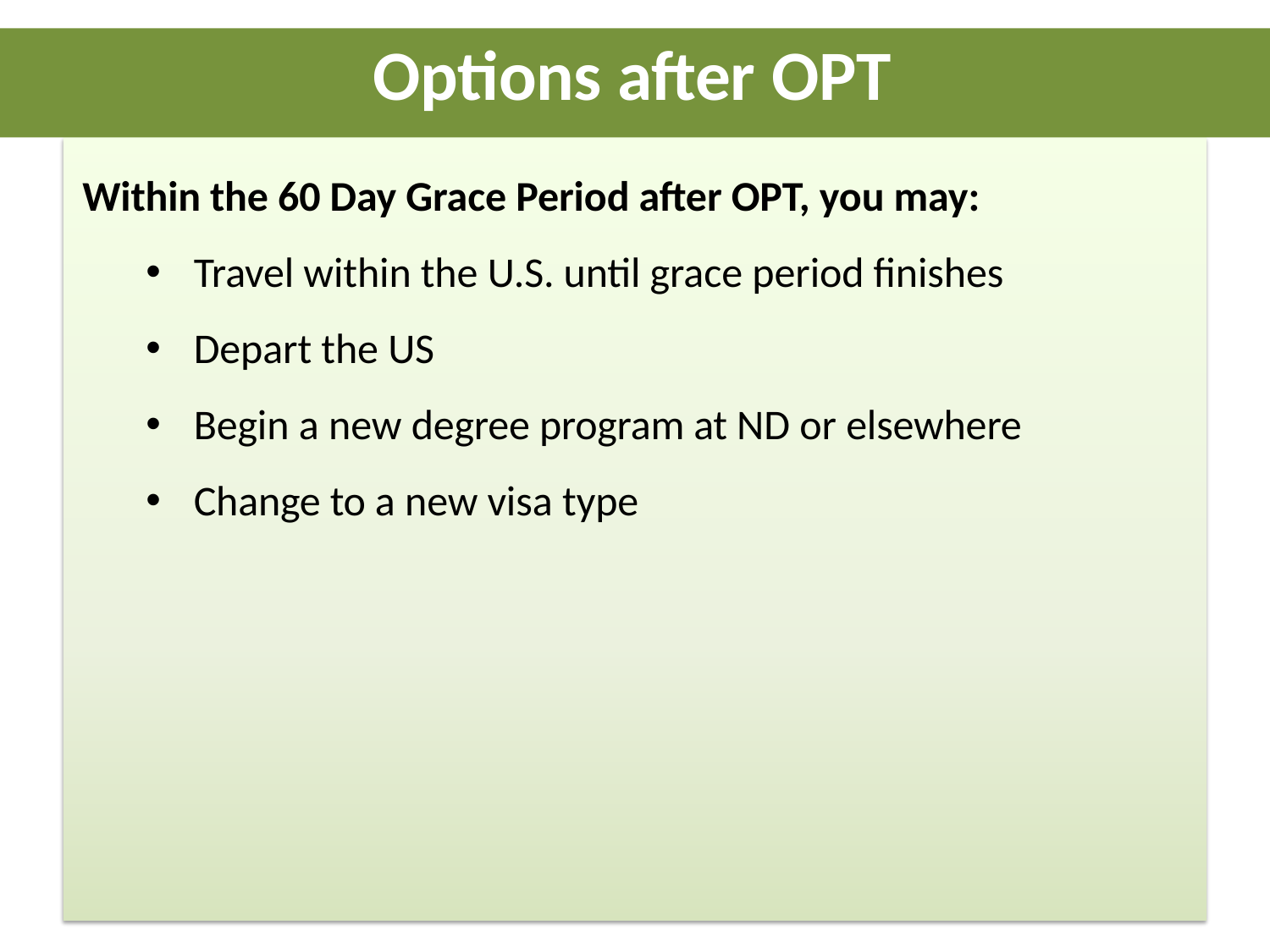

# Options after OPT

Within the 60 Day Grace Period after OPT, you may:
Travel within the U.S. until grace period finishes
Depart the US
Begin a new degree program at ND or elsewhere
Change to a new visa type